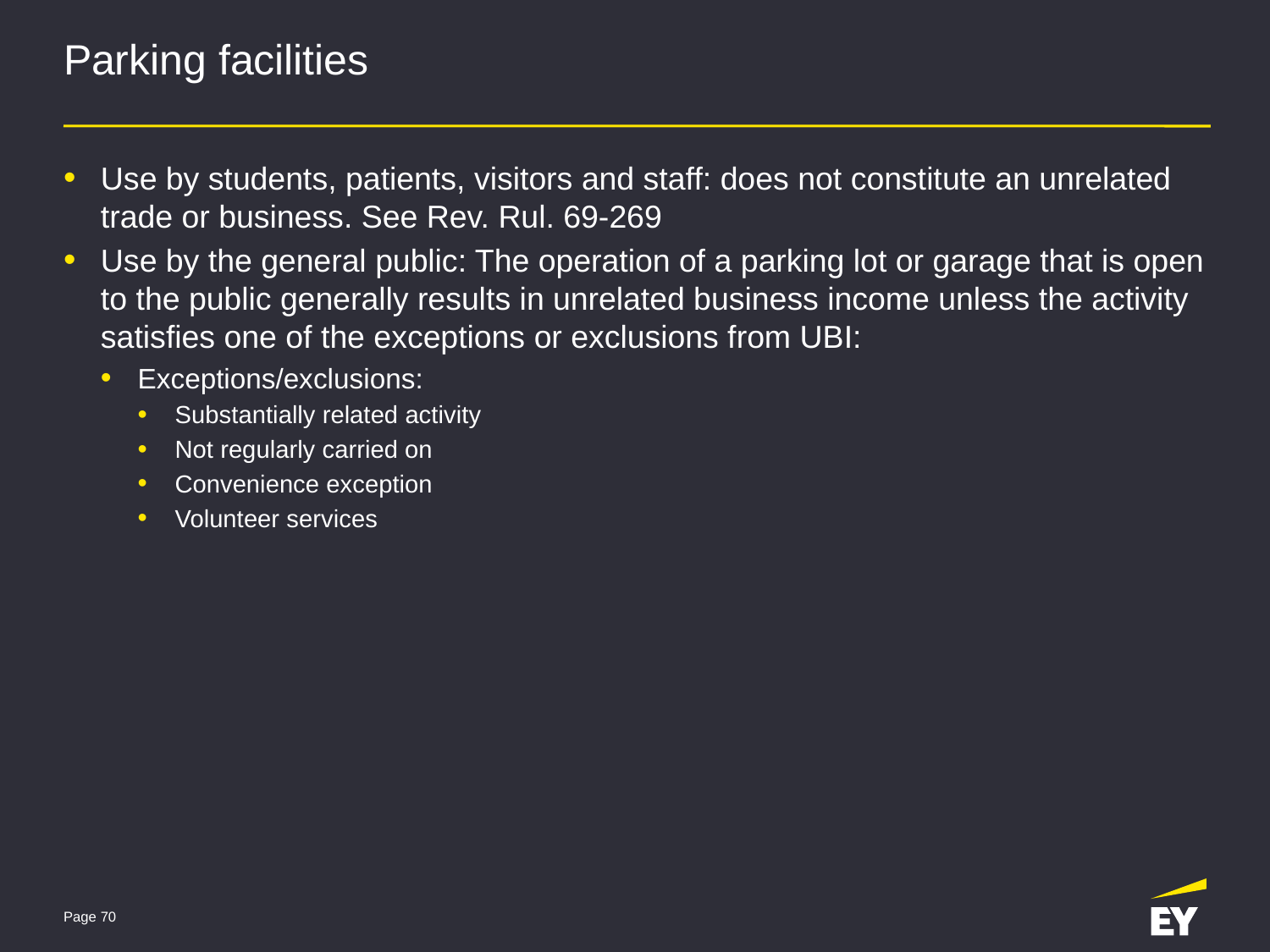

# Parking facilities
Use by students, patients, visitors and staff: does not constitute an unrelated trade or business. See Rev. Rul. 69-269
Use by the general public: The operation of a parking lot or garage that is open to the public generally results in unrelated business income unless the activity satisfies one of the exceptions or exclusions from UBI:
Exceptions/exclusions:
Substantially related activity
Not regularly carried on
Convenience exception
Volunteer services